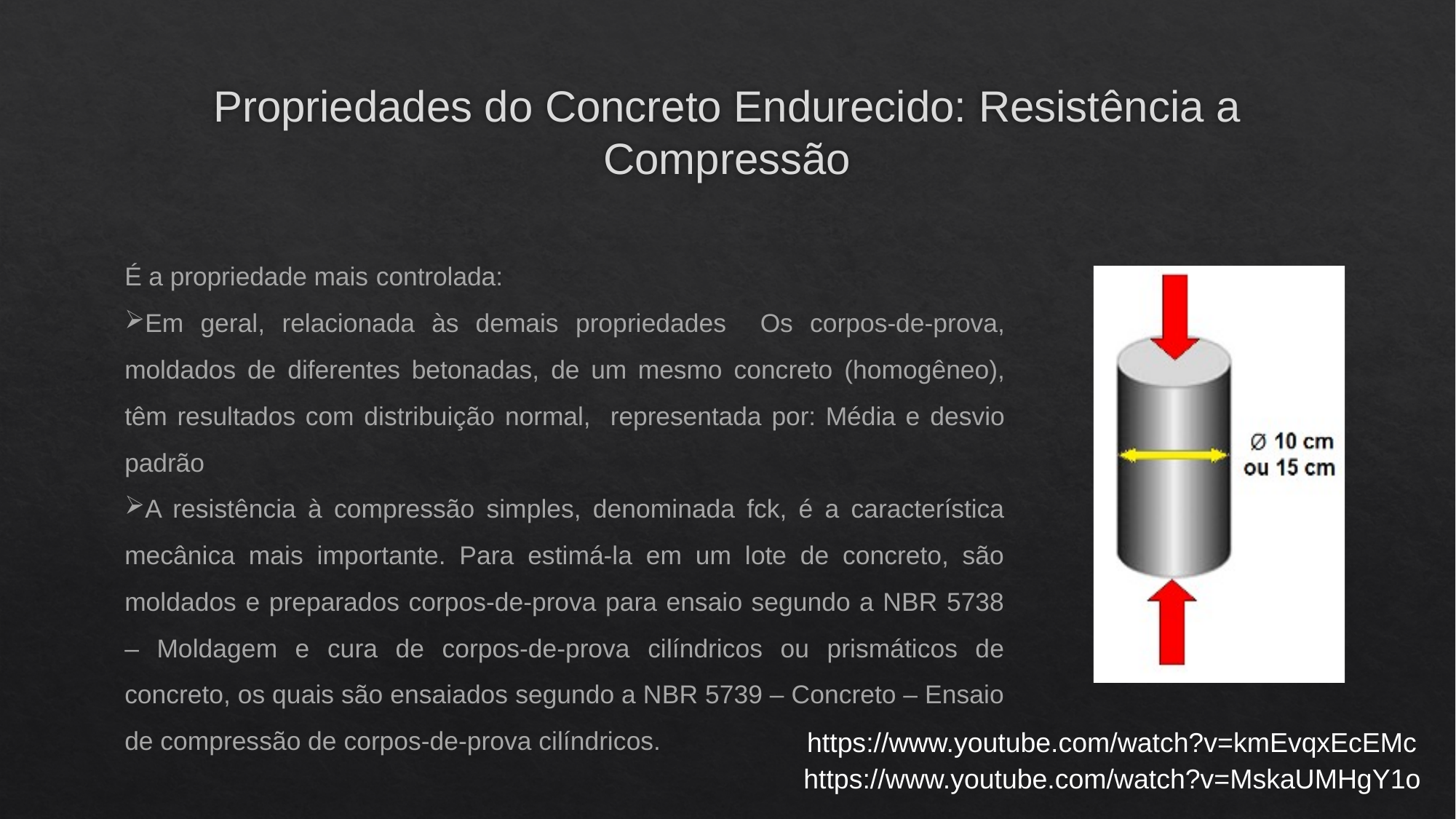

# Propriedades do Concreto Endurecido: Resistência a Compressão
É a propriedade mais controlada:
Em geral, relacionada às demais propriedades  Os corpos-de-prova, moldados de diferentes betonadas, de um mesmo concreto (homogêneo), têm resultados com distribuição normal,  representada por: Média e desvio padrão
A resistência à compressão simples, denominada fck, é a característica mecânica mais importante. Para estimá-la em um lote de concreto, são moldados e preparados corpos-de-prova para ensaio segundo a NBR 5738 – Moldagem e cura de corpos-de-prova cilíndricos ou prismáticos de concreto, os quais são ensaiados segundo a NBR 5739 – Concreto – Ensaio de compressão de corpos-de-prova cilíndricos.

https://www.youtube.com/watch?v=kmEvqxEcEMc
https://www.youtube.com/watch?v=MskaUMHgY1o